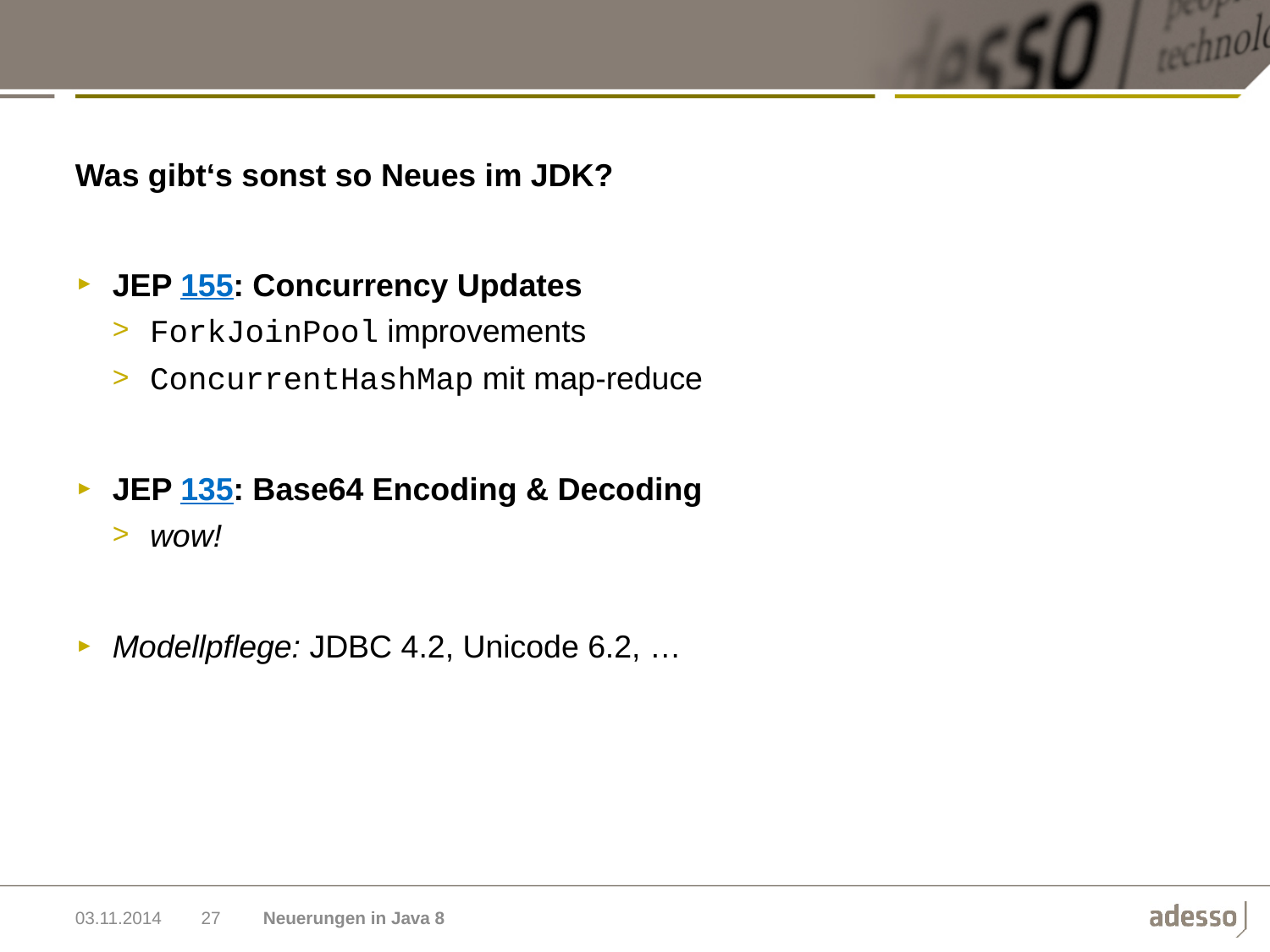

Was gibt‘s sonst so Neues im JDK?

JEP 155: Concurrency Updates
ForkJoinPool improvements
ConcurrentHashMap mit map-reduce

JEP 135: Base64 Encoding & Decoding
wow!

Modellpflege: JDBC 4.2, Unicode 6.2, …

03.11.2014
27
Neuerungen in Java 8